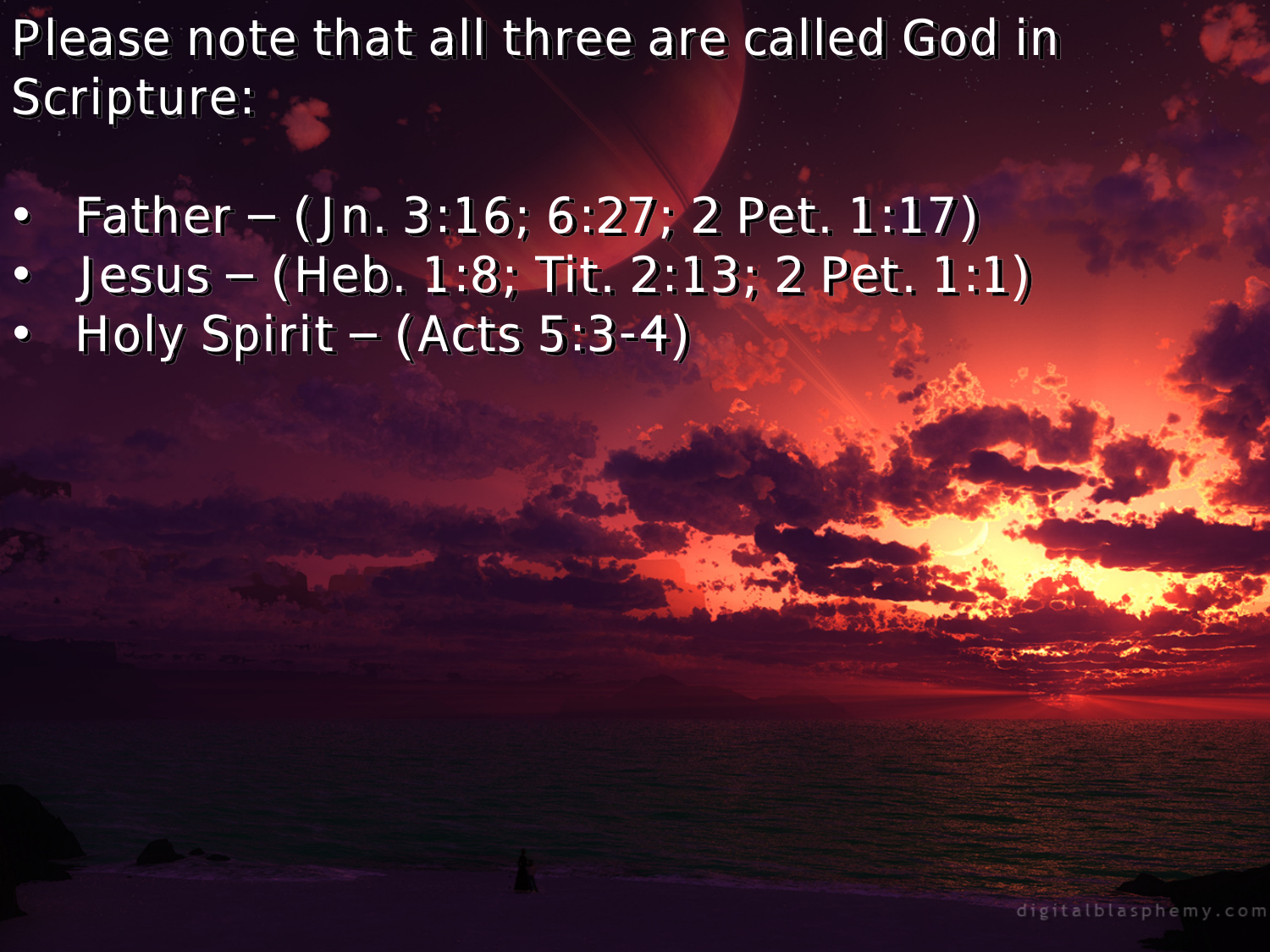

Please note that all three are called God in Scripture:

Father – (Jn. 3:16; 6:27; 2 Pet. 1:17)
Jesus – (Heb. 1:8; Tit. 2:13; 2 Pet. 1:1)
Holy Spirit – (Acts 5:3-4)